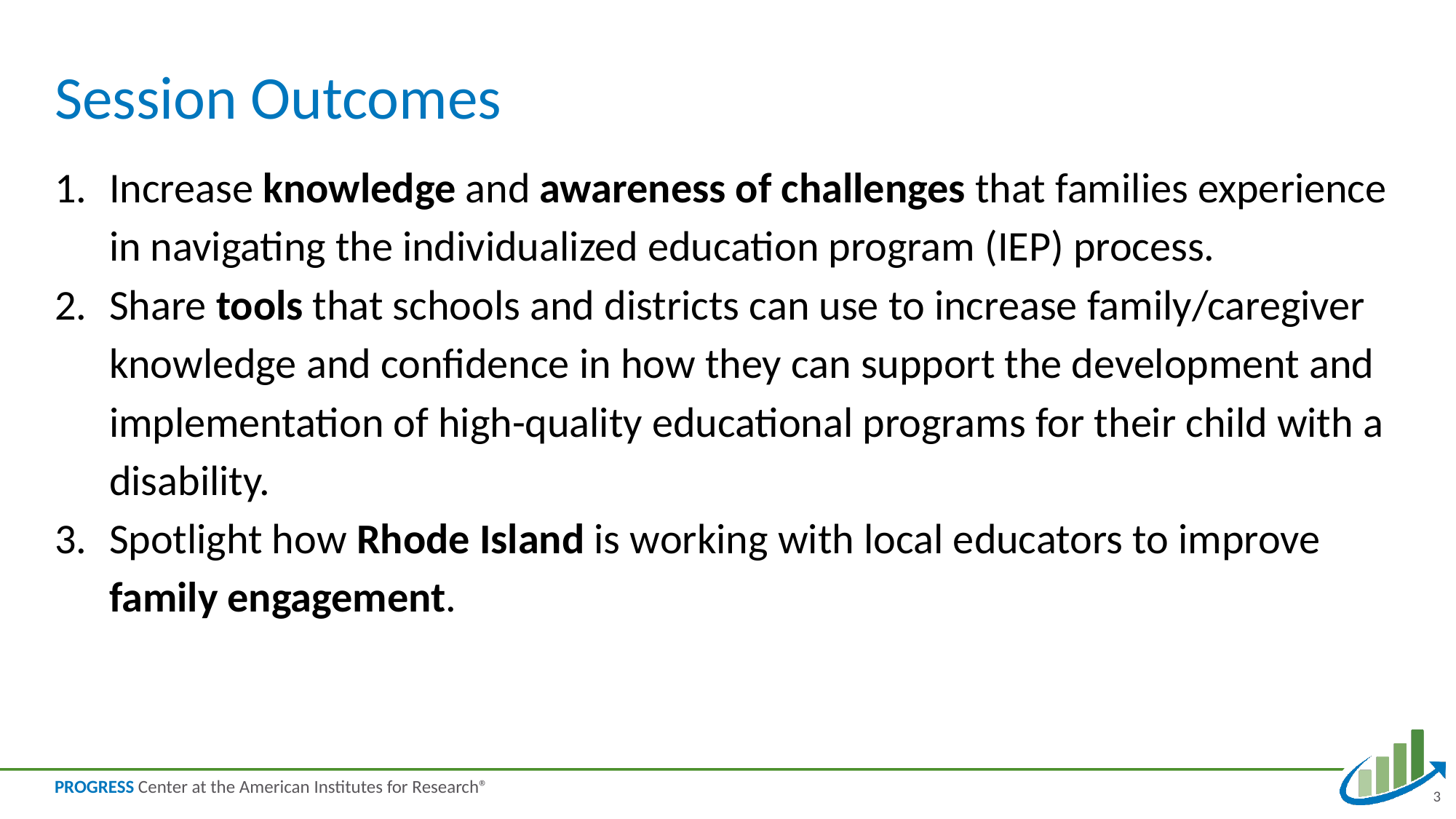

# Session Outcomes
Increase knowledge and awareness of challenges that families experience in navigating the individualized education program (IEP) process.
Share tools that schools and districts can use to increase family/caregiver knowledge and confidence in how they can support the development and implementation of high-quality educational programs for their child with a disability.
Spotlight how Rhode Island is working with local educators to improve family engagement.
3